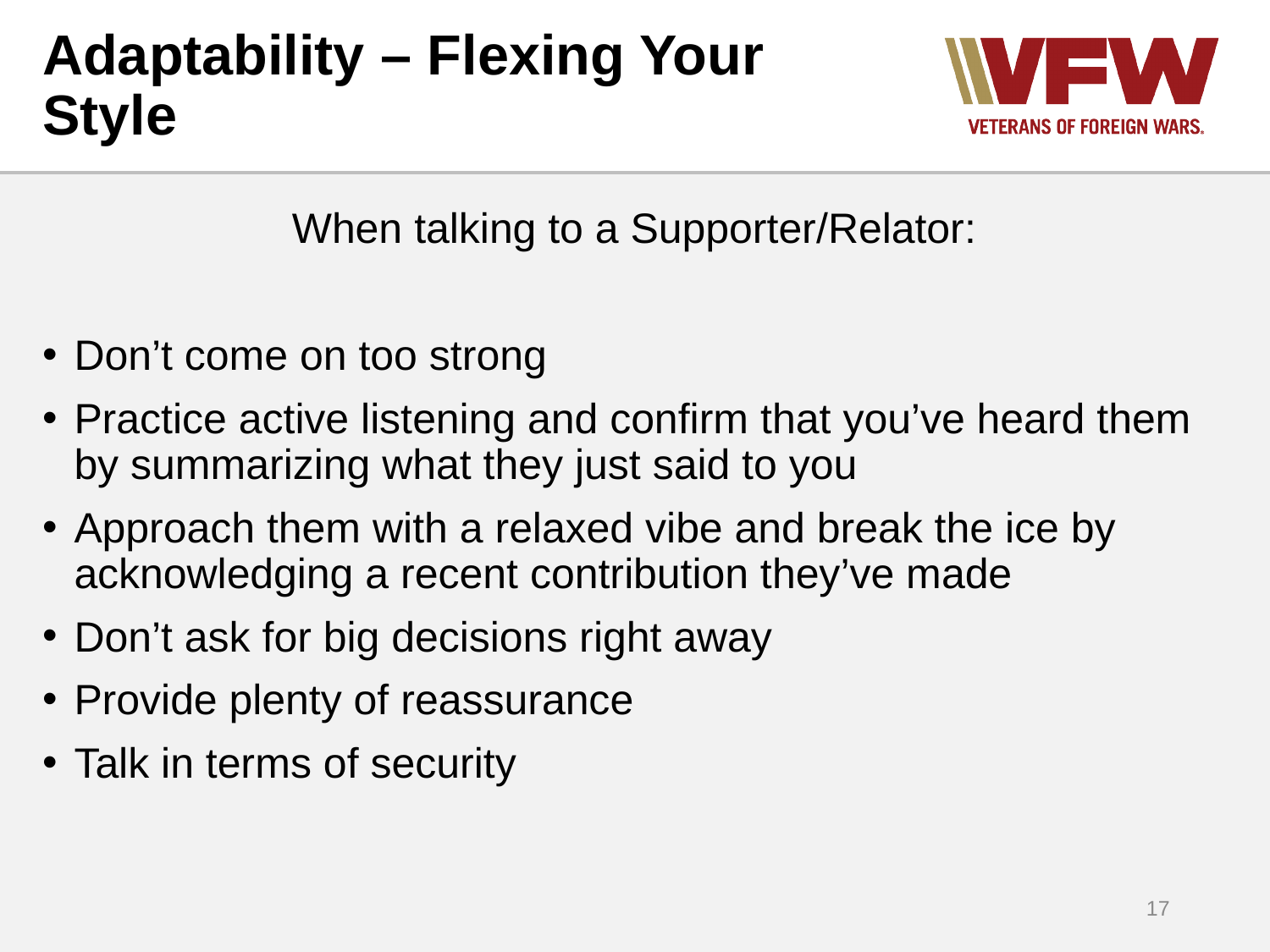

# Adaptability – Flexing Your Style
When talking to a Supporter/Relator:

Don’t come on too strong
Practice active listening and confirm that you’ve heard them by summarizing what they just said to you
Approach them with a relaxed vibe and break the ice by acknowledging a recent contribution they’ve made
Don’t ask for big decisions right away
Provide plenty of reassurance
Talk in terms of security
17